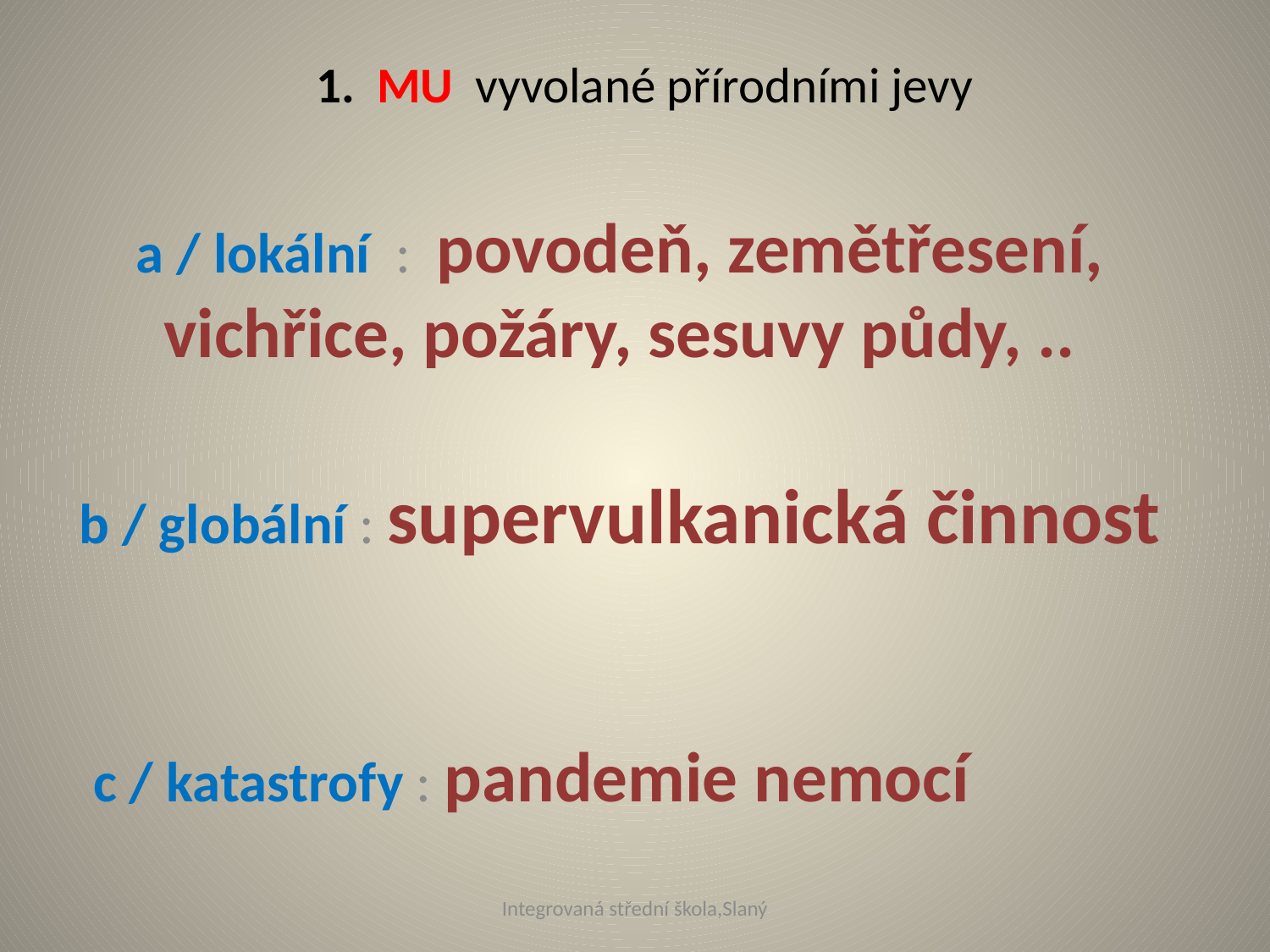

# 1.  MU  vyvolané přírodními jevy
a / lokální  :  povodeň, zemětřesení, vichřice, požáry, sesuvy půdy, ..

b / globální : supervulkanická činnost

  c / katastrofy : pandemie nemocí
Integrovaná střední škola,Slaný